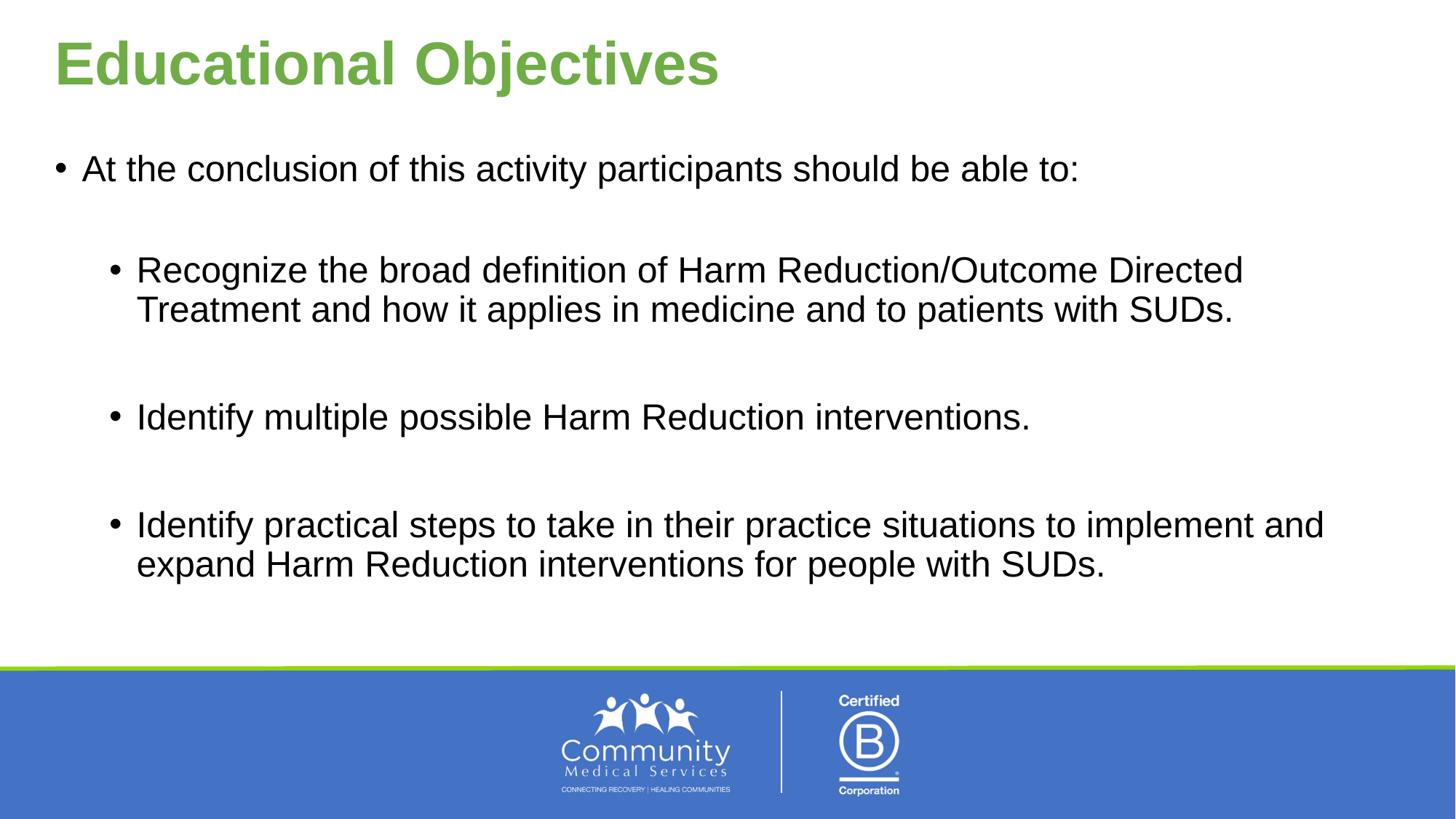

# Educational Objectives
At the conclusion of this activity participants should be able to:

Recognize the broad definition of Harm Reduction/Outcome Directed Treatment and how it applies in medicine and to patients with SUDs.

Identify multiple possible Harm Reduction interventions.

Identify practical steps to take in their practice situations to implement and expand Harm Reduction interventions for people with SUDs.